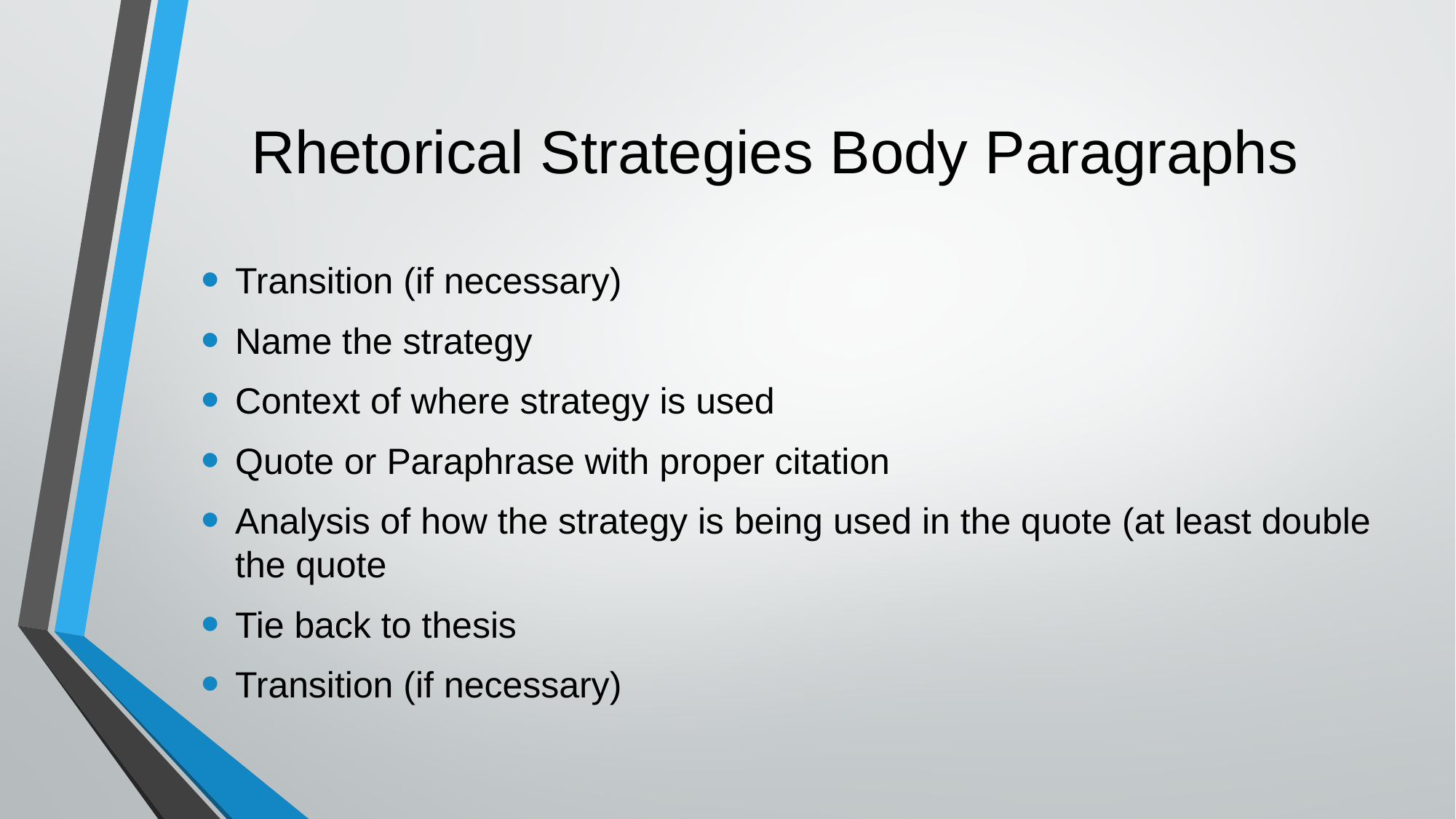

# Rhetorical Strategies Body Paragraphs
Transition (if necessary)
Name the strategy
Context of where strategy is used
Quote or Paraphrase with proper citation
Analysis of how the strategy is being used in the quote (at least double the quote
Tie back to thesis
Transition (if necessary)